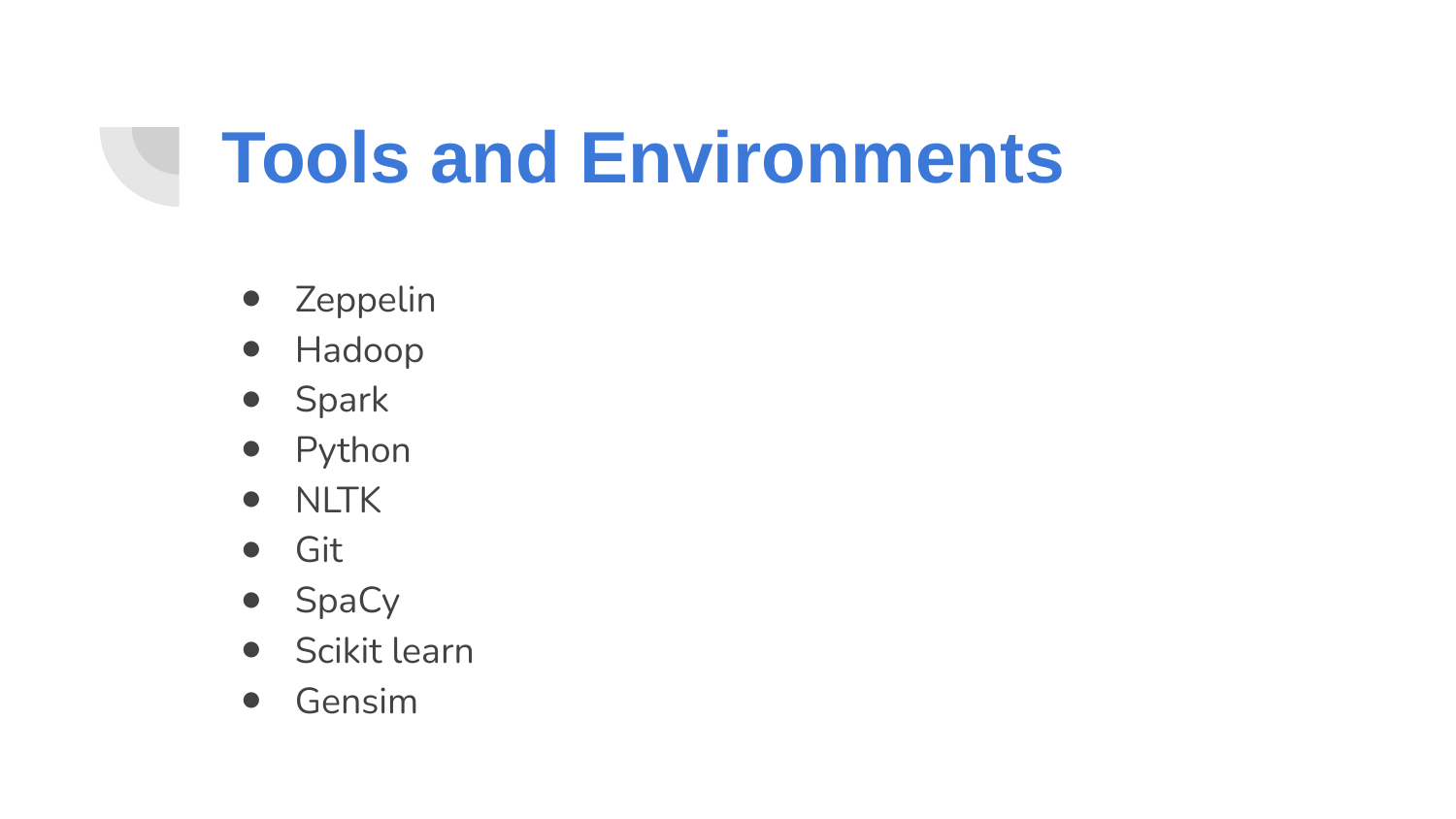

# Tools and Environments
Zeppelin
Hadoop
Spark
Python
NLTK
Git
SpaCy
Scikit learn
Gensim